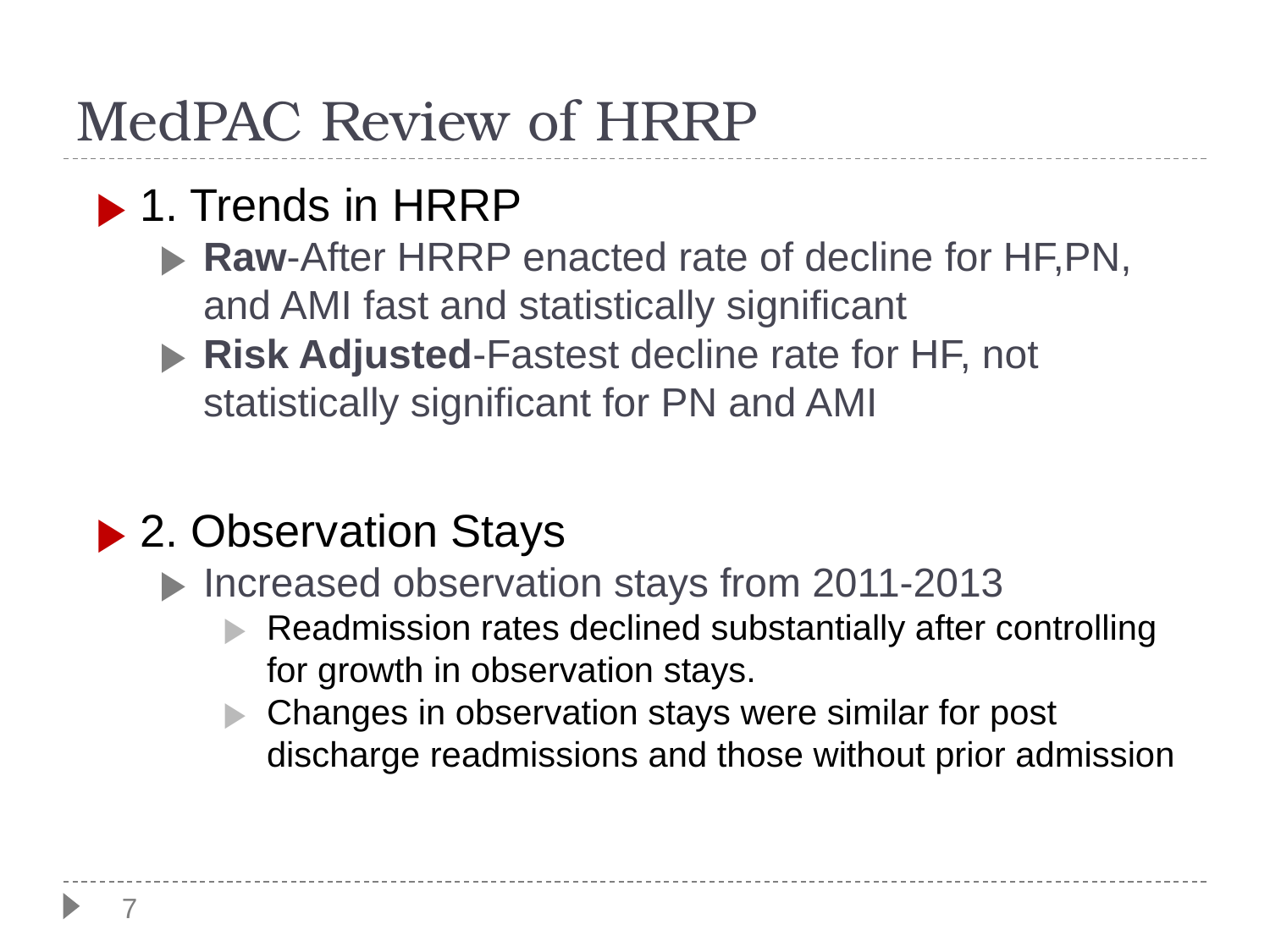

# MedPAC Review of HRRP
1. Trends in HRRP
Raw-After HRRP enacted rate of decline for HF,PN, and AMI fast and statistically significant
Risk Adjusted-Fastest decline rate for HF, not statistically significant for PN and AMI

2. Observation Stays
Increased observation stays from 2011-2013
Readmission rates declined substantially after controlling for growth in observation stays.
Changes in observation stays were similar for post discharge readmissions and those without prior admission